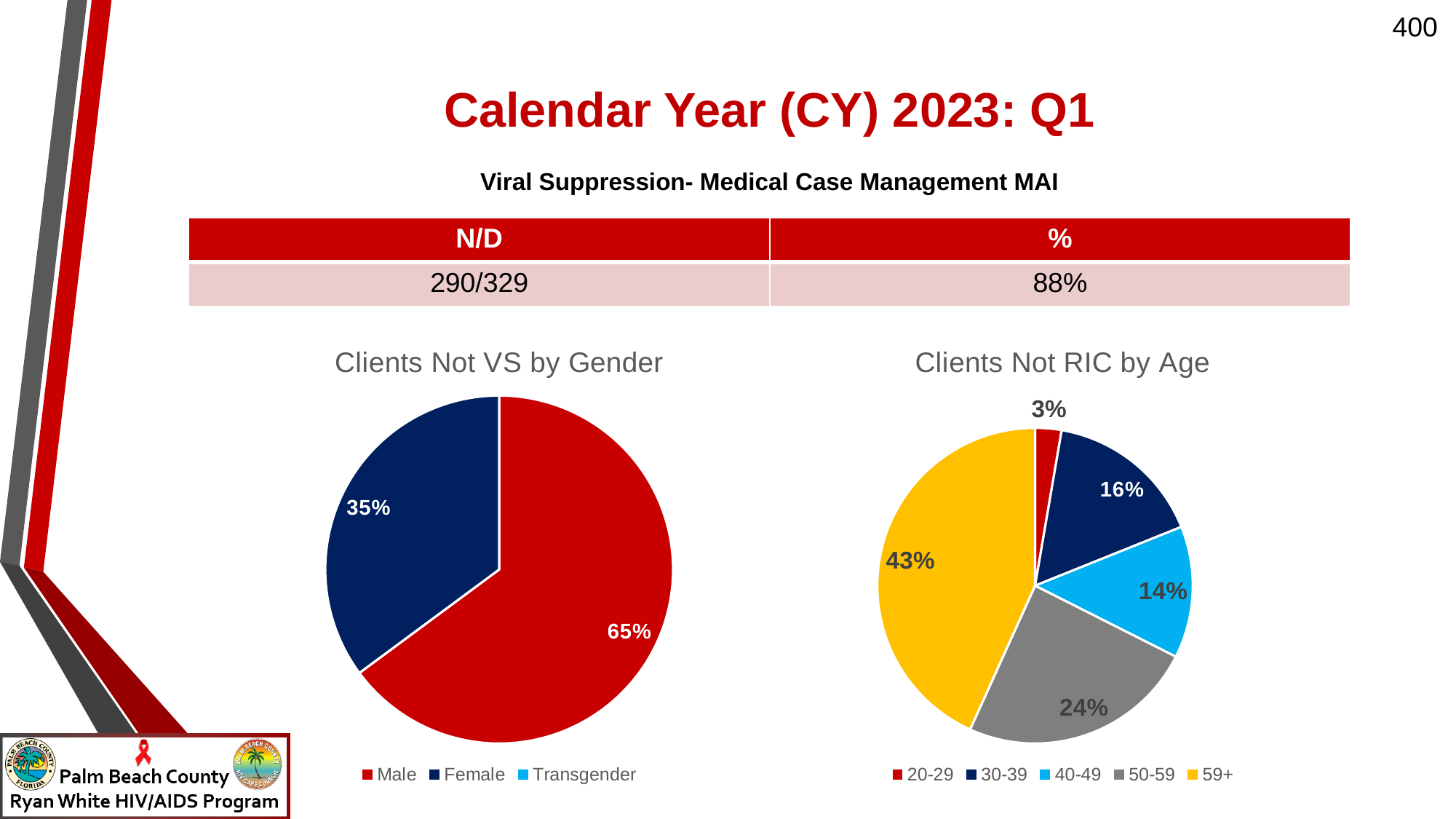

Calendar Year (CY) 2023: Q1

Viral Suppression- Medical Case Management MAI

| N/D | % |
| --- | --- |
| 290/329 | 88% |

### Chart: Clients Not RIC by Age

| Category | Clients Not RIC by Gender |
|---|---|
| 20-29 | 0.02702702702702703 |
| 30-39 | 0.16216216216216217 |
| 40-49 | 0.13513513513513514 |
| 50-59 | 0.24324324324324326 |
| 59+ | 0.43243243243243246 |

### Chart: Clients Not VS by Gender

| Category | Clients Not RIC by Gender |
|---|---|
| Male | 0.6486486486486487 |
| Female | 0.35135135135135137 |
| Transgender | 0.0 |